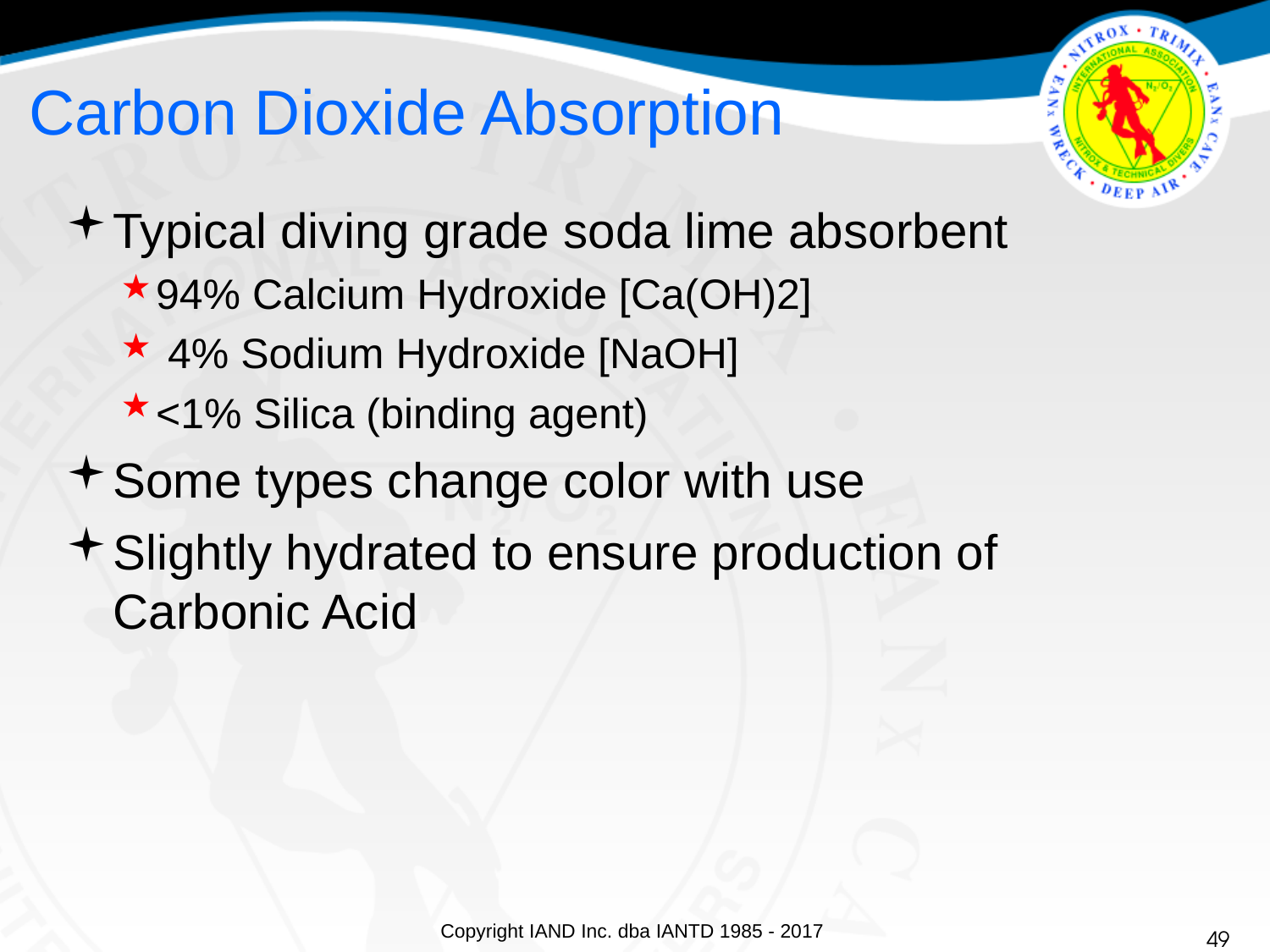

Carbon Dioxide Absorption
Typical diving grade soda lime absorbent
94% Calcium Hydroxide [Ca(OH)2]
 4% Sodium Hydroxide [NaOH]
<1% Silica (binding agent)
Some types change color with use
Slightly hydrated to ensure production of Carbonic Acid
49